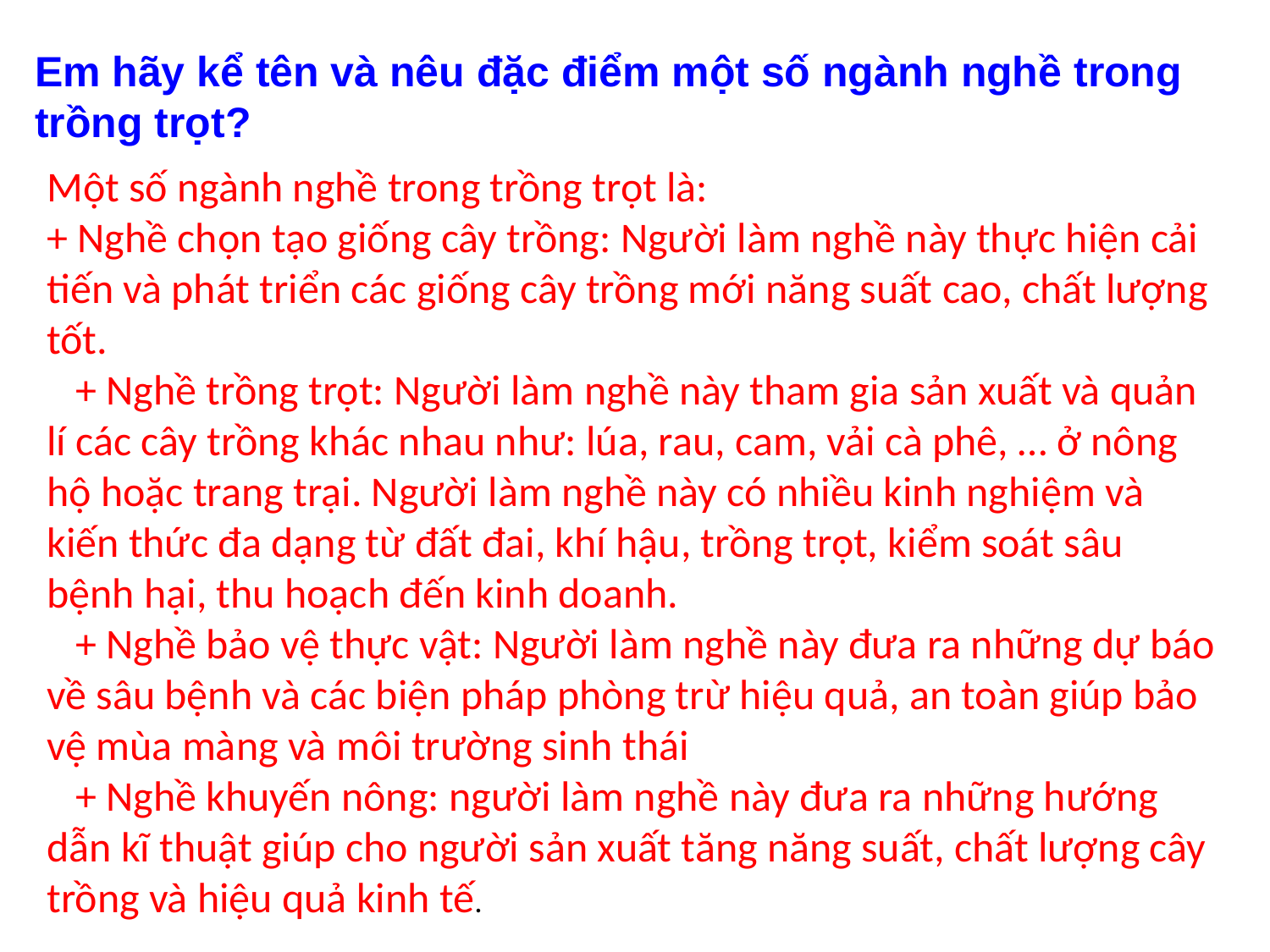

Em hãy kể tên và nêu đặc điểm một số ngành nghề trong trồng trọt?

Một số ngành nghề trong trồng trọt là:
+ Nghề chọn tạo giống cây trồng: Người làm nghề này thực hiện cải tiến và phát triển các giống cây trồng mới năng suất cao, chất lượng tốt.
   + Nghề trồng trọt: Người làm nghề này tham gia sản xuất và quản lí các cây trồng khác nhau như: lúa, rau, cam, vải cà phê, … ở nông hộ hoặc trang trại. Người làm nghề này có nhiều kinh nghiệm và kiến thức đa dạng từ đất đai, khí hậu, trồng trọt, kiểm soát sâu bệnh hại, thu hoạch đến kinh doanh.
   + Nghề bảo vệ thực vật: Người làm nghề này đưa ra những dự báo về sâu bệnh và các biện pháp phòng trừ hiệu quả, an toàn giúp bảo vệ mùa màng và môi trường sinh thái
   + Nghề khuyến nông: người làm nghề này đưa ra những hướng dẫn kĩ thuật giúp cho người sản xuất tăng năng suất, chất lượng cây trồng và hiệu quả kinh tế.